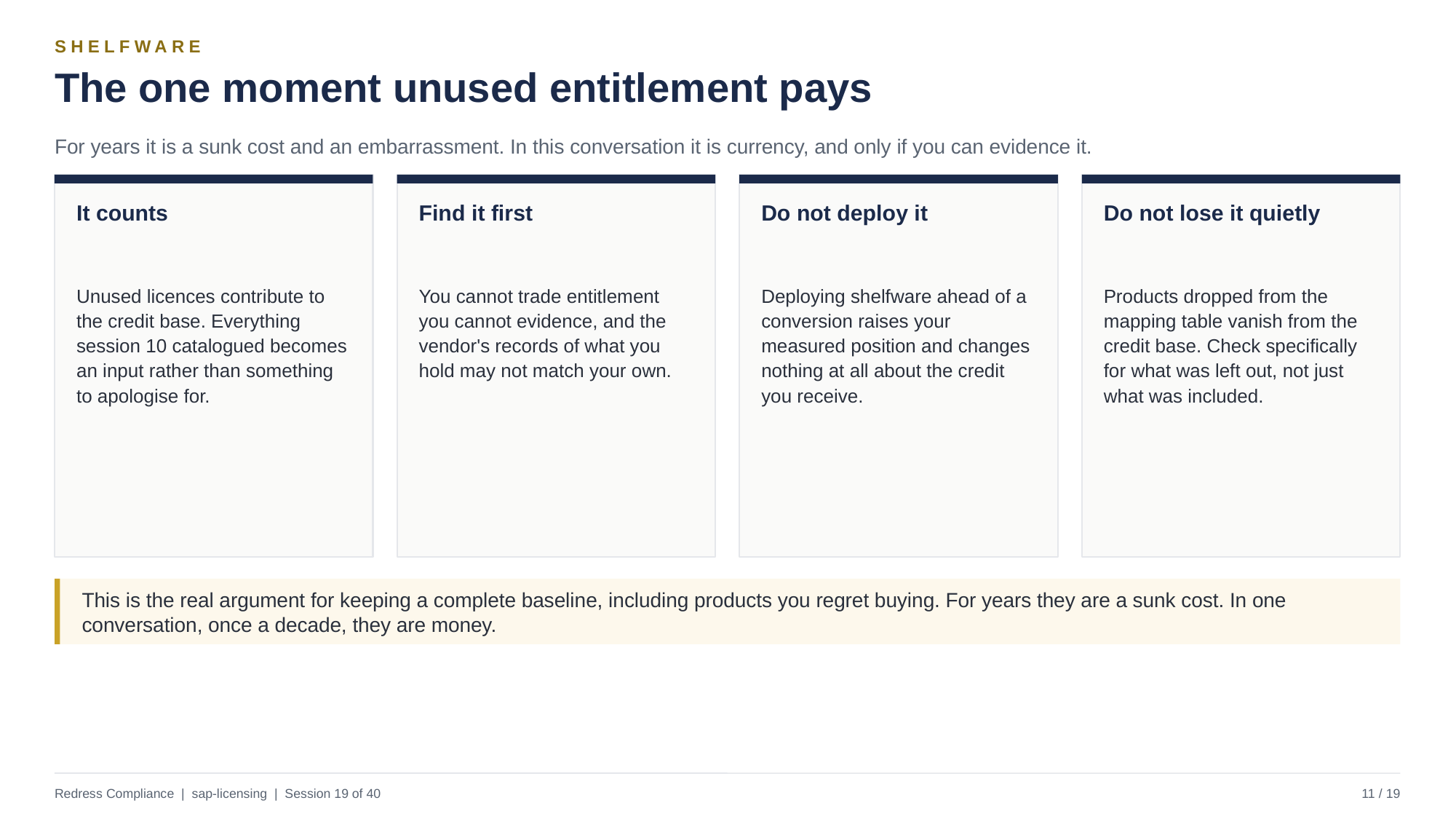

SHELFWARE
The one moment unused entitlement pays
For years it is a sunk cost and an embarrassment. In this conversation it is currency, and only if you can evidence it.

It counts
Find it first
Do not deploy it
Do not lose it quietly
Unused licences contribute to the credit base. Everything session 10 catalogued becomes an input rather than something to apologise for.
You cannot trade entitlement you cannot evidence, and the vendor's records of what you hold may not match your own.
Deploying shelfware ahead of a conversion raises your measured position and changes nothing at all about the credit you receive.
Products dropped from the mapping table vanish from the credit base. Check specifically for what was left out, not just what was included.

This is the real argument for keeping a complete baseline, including products you regret buying. For years they are a sunk cost. In one conversation, once a decade, they are money.

Redress Compliance  |  sap-licensing  |  Session 19 of 40
11 / 19